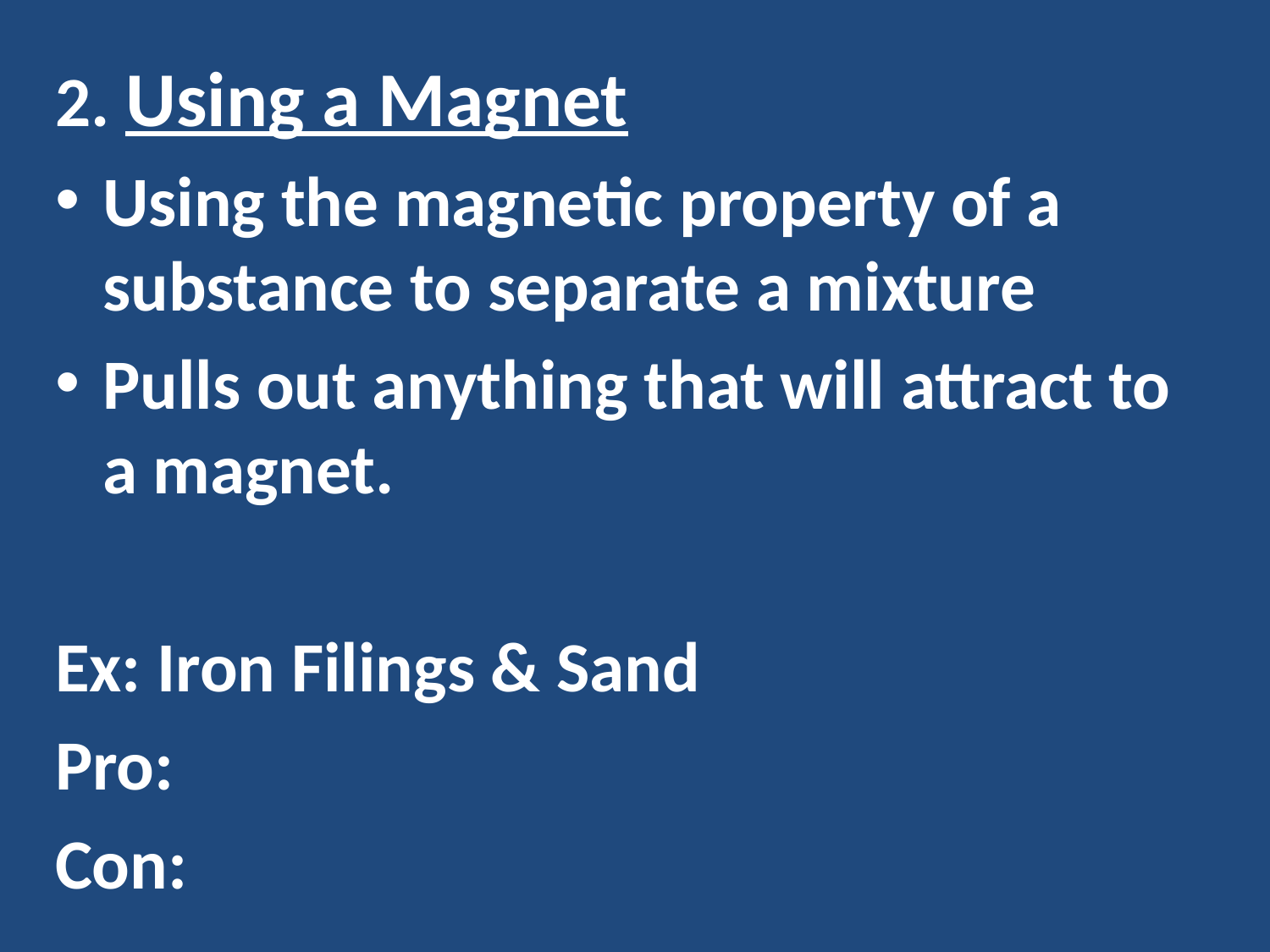

2. Using a Magnet
Using the magnetic property of a substance to separate a mixture
Pulls out anything that will attract to a magnet.

Ex: Iron Filings & Sand
Pro:
Con: